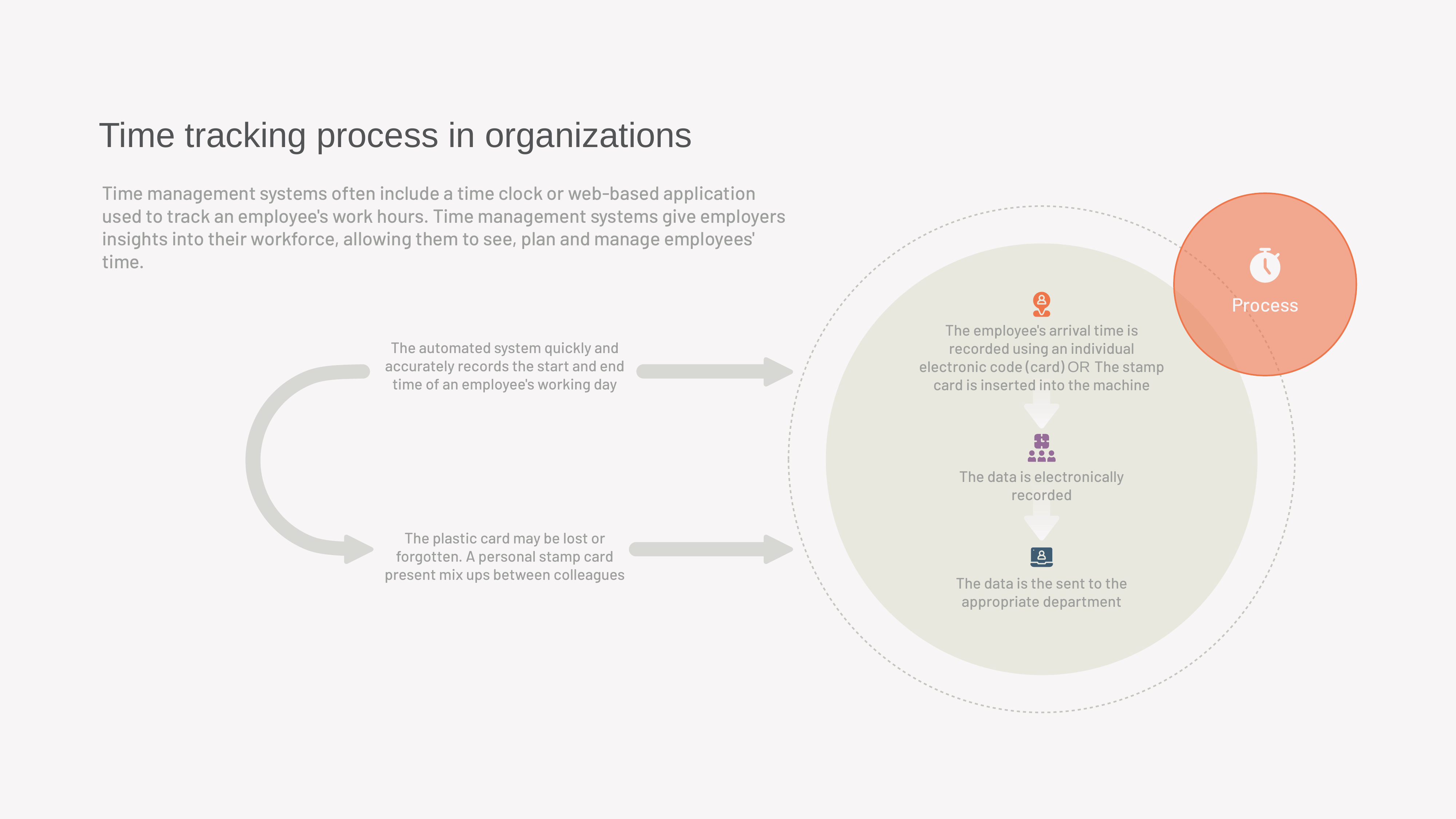

Time tracking process in organizations
Time management systems often include a time clock or web-based application used to track an employee's work hours. Time management systems give employers insights into their workforce, allowing them to see, plan and manage employees' time.

Process

The employee's arrival time is recorded using an individual electronic code (card) OR The stamp card is inserted into the machine
The automated system quickly and accurately records the start and end time of an employee's working day

The data is electronically recorded

The plastic card may be lost or forgotten. A personal stamp card present mix ups between colleagues

The data is the sent to the appropriate department